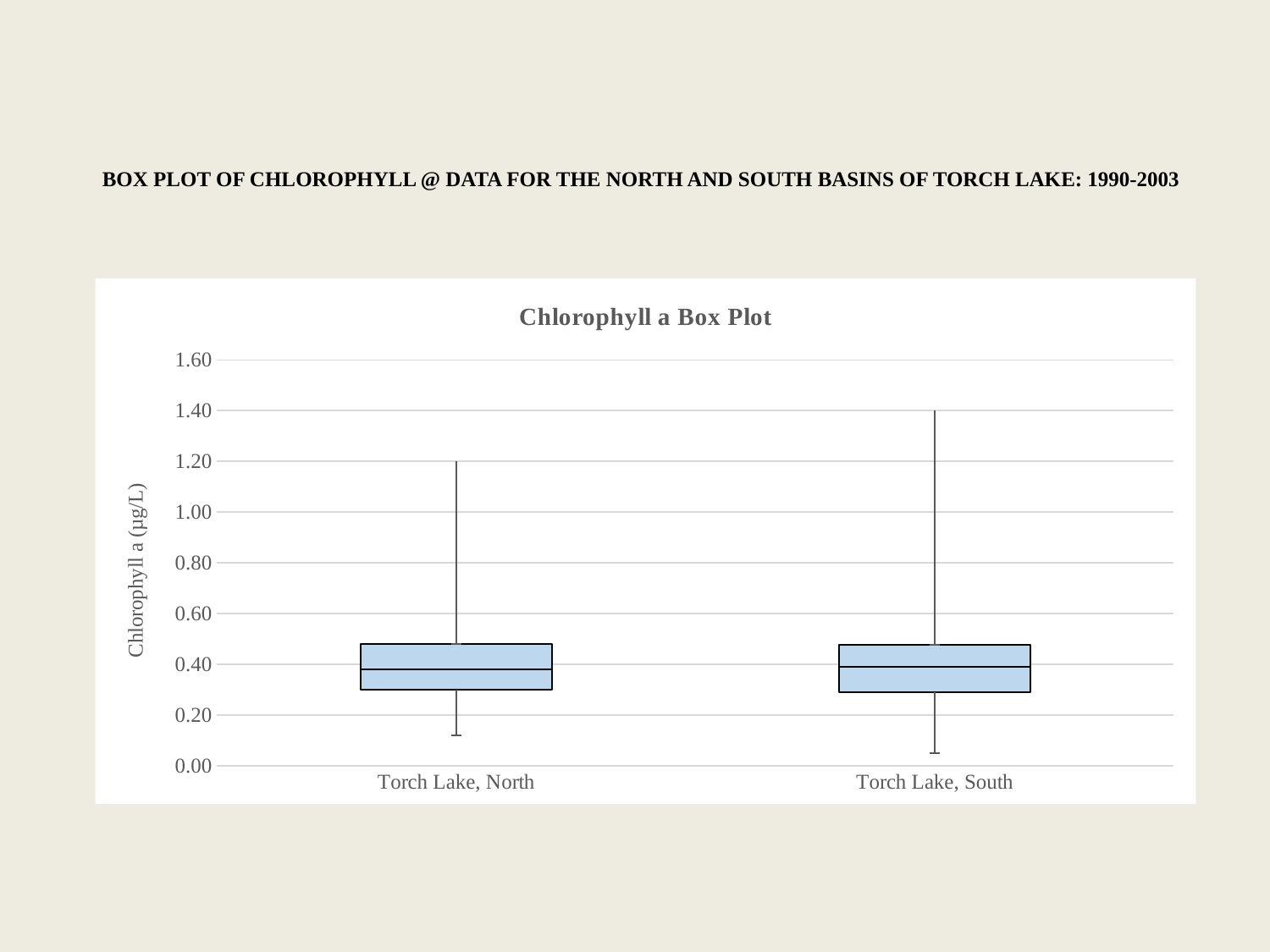

BOX PLOT OF CHLOROPHYLL @ DATA FOR THE NORTH AND SOUTH BASINS OF TORCH LAKE: 1990-2003

### Chart: Chlorophyll a Box Plot

| Category |  |  |  |  |  |
|---|---|---|---|---|---|
| Torch Lake, North | 0.12000000000000002 | 0.1800000000000002 | 0.08000000000000004 | 0.1 | 0.7200000000000006 |
| Torch Lake, South | 0.05 | 0.24000000000000019 | 0.10000000000000003 | 0.08750000000000001 | 0.9224999999999999 |